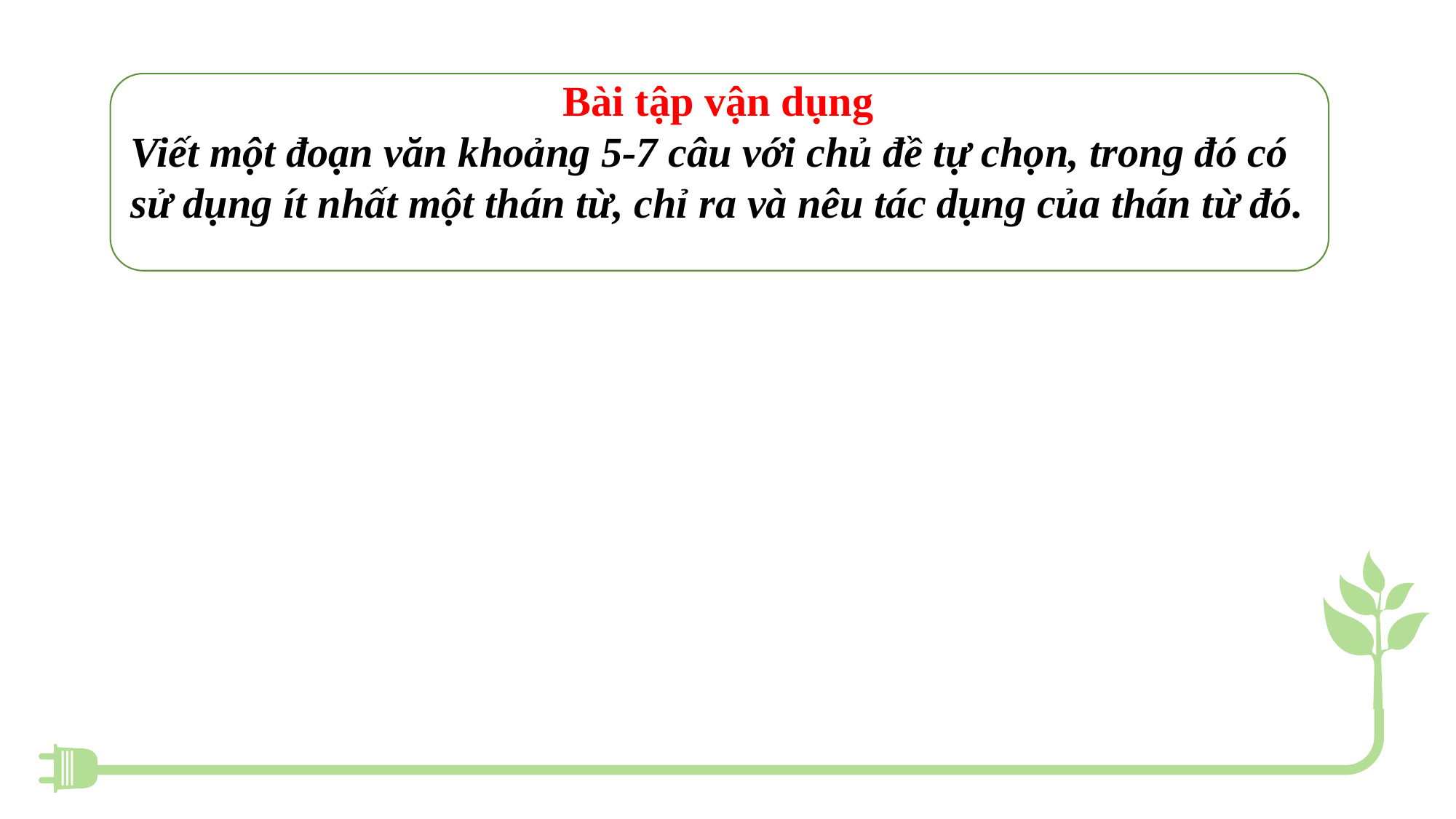

Bài tập vận dụng
Viết một đoạn văn khoảng 5-7 câu với chủ đề tự chọn, trong đó có sử dụng ít nhất một thán từ, chỉ ra và nêu tác dụng của thán từ đó.